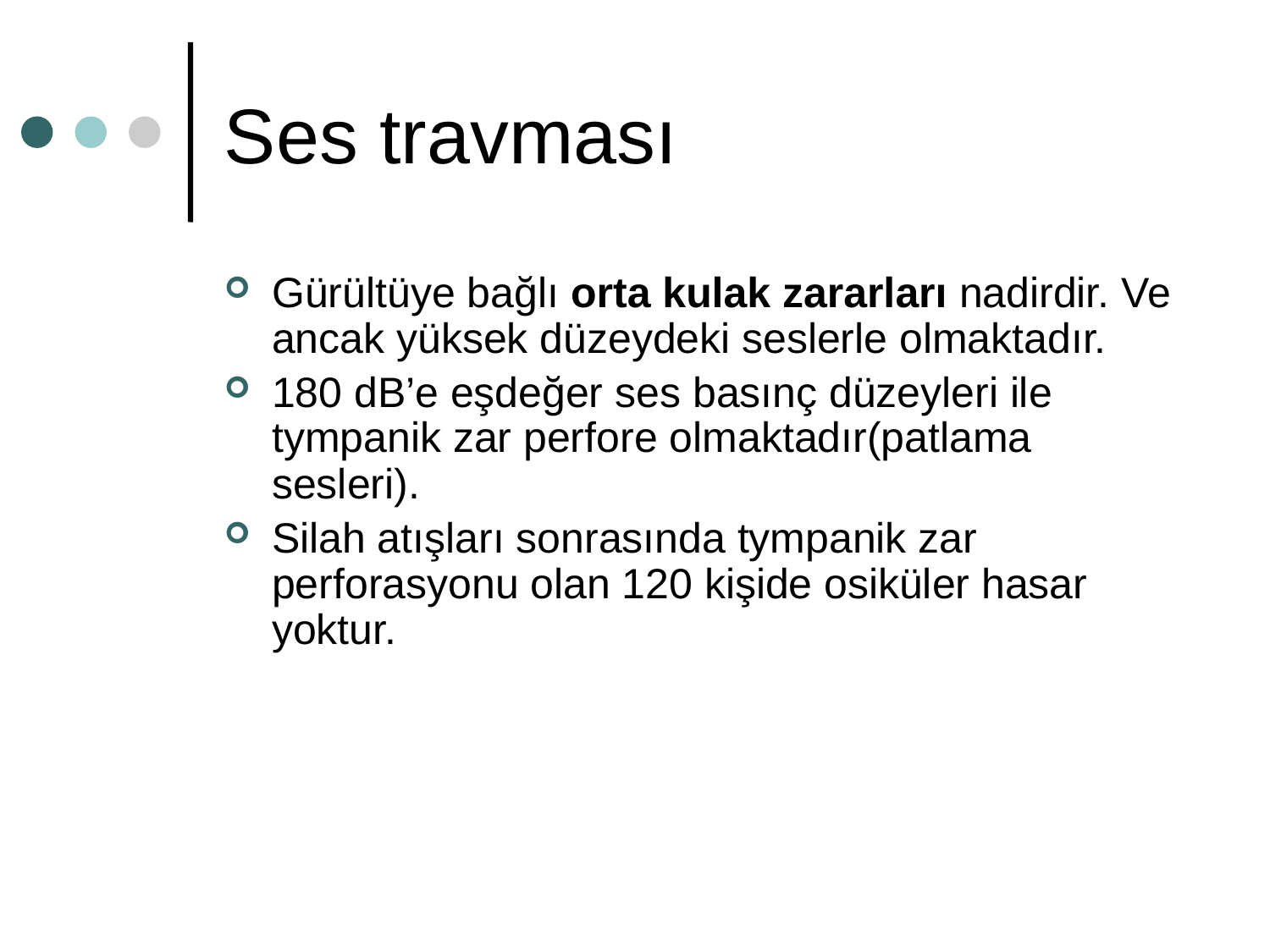

# Ses travması
Gürültüye bağlı orta kulak zararları nadirdir. Ve ancak yüksek düzeydeki seslerle olmaktadır.
180 dB’e eşdeğer ses basınç düzeyleri ile tympanik zar perfore olmaktadır(patlama sesleri).
Silah atışları sonrasında tympanik zar perforasyonu olan 120 kişide osiküler hasar yoktur.